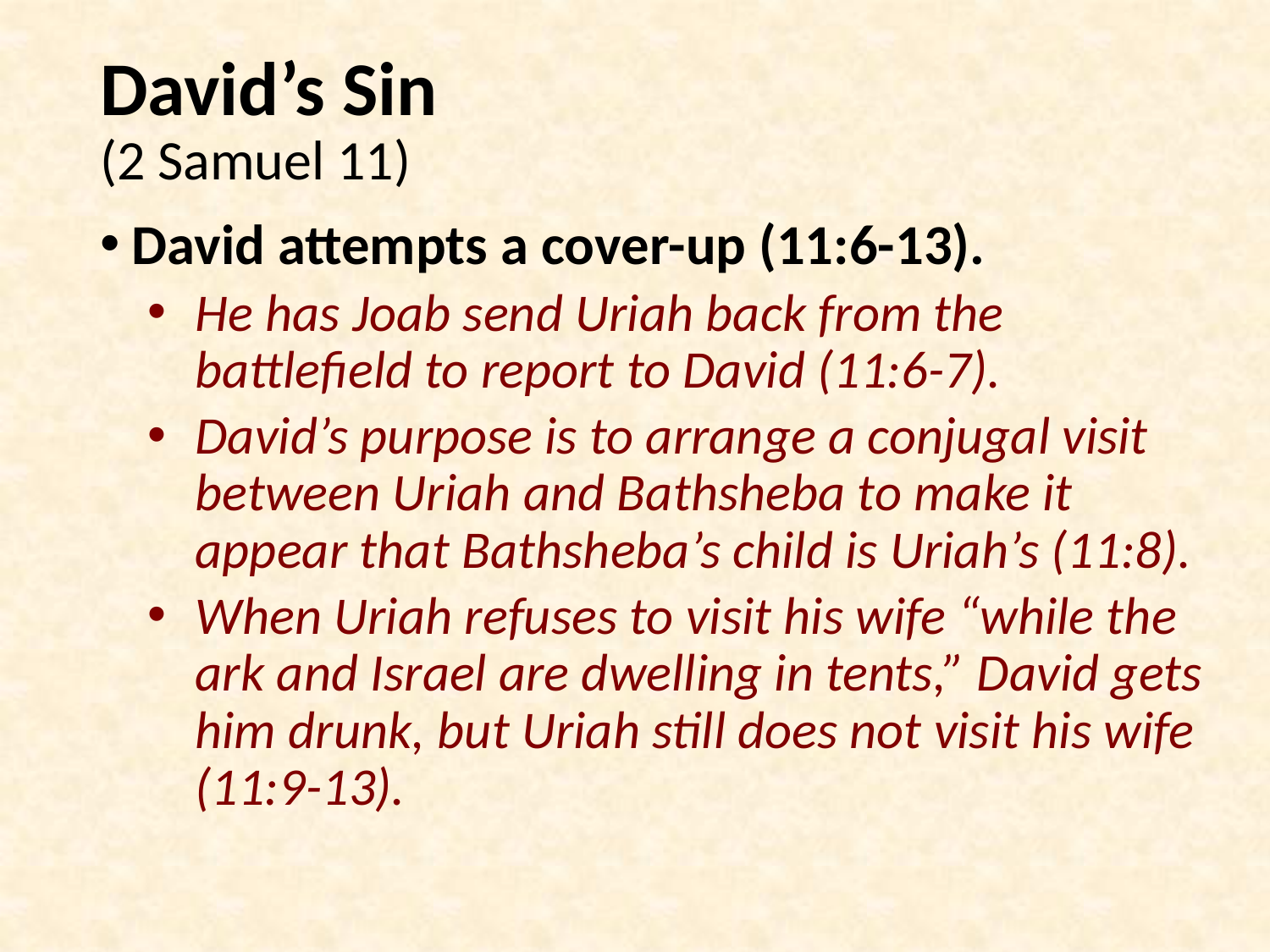

# David’s Sin (2 Samuel 11)
David attempts a cover-up (11:6-13).
He has Joab send Uriah back from the battlefield to report to David (11:6-7).
David’s purpose is to arrange a conjugal visit between Uriah and Bathsheba to make it appear that Bathsheba’s child is Uriah’s (11:8).
When Uriah refuses to visit his wife “while the ark and Israel are dwelling in tents,” David gets him drunk, but Uriah still does not visit his wife (11:9-13).